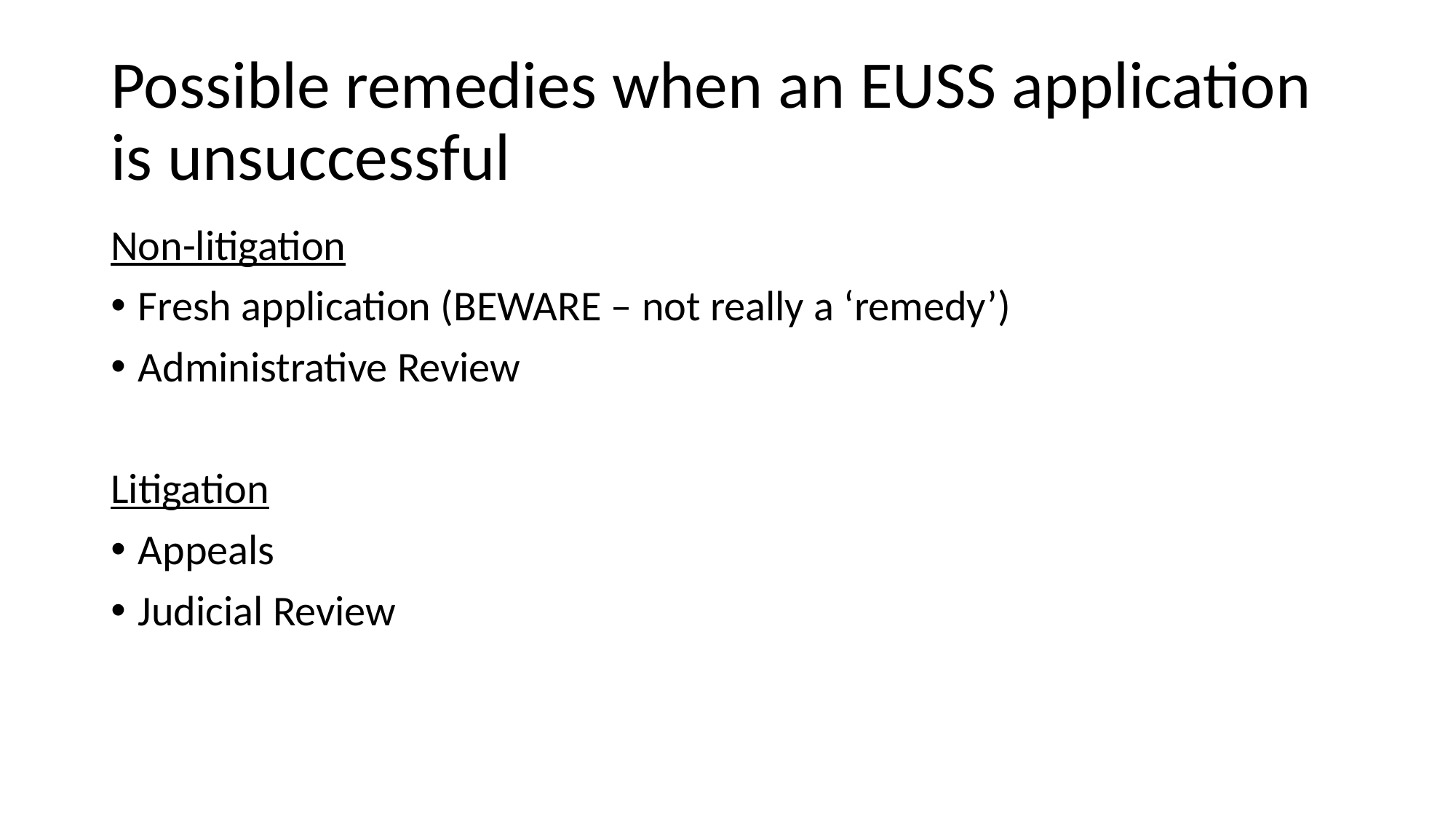

# Possible remedies when an EUSS application is unsuccessful
Non-litigation
Fresh application (BEWARE – not really a ‘remedy’)
Administrative Review

Litigation
Appeals
Judicial Review